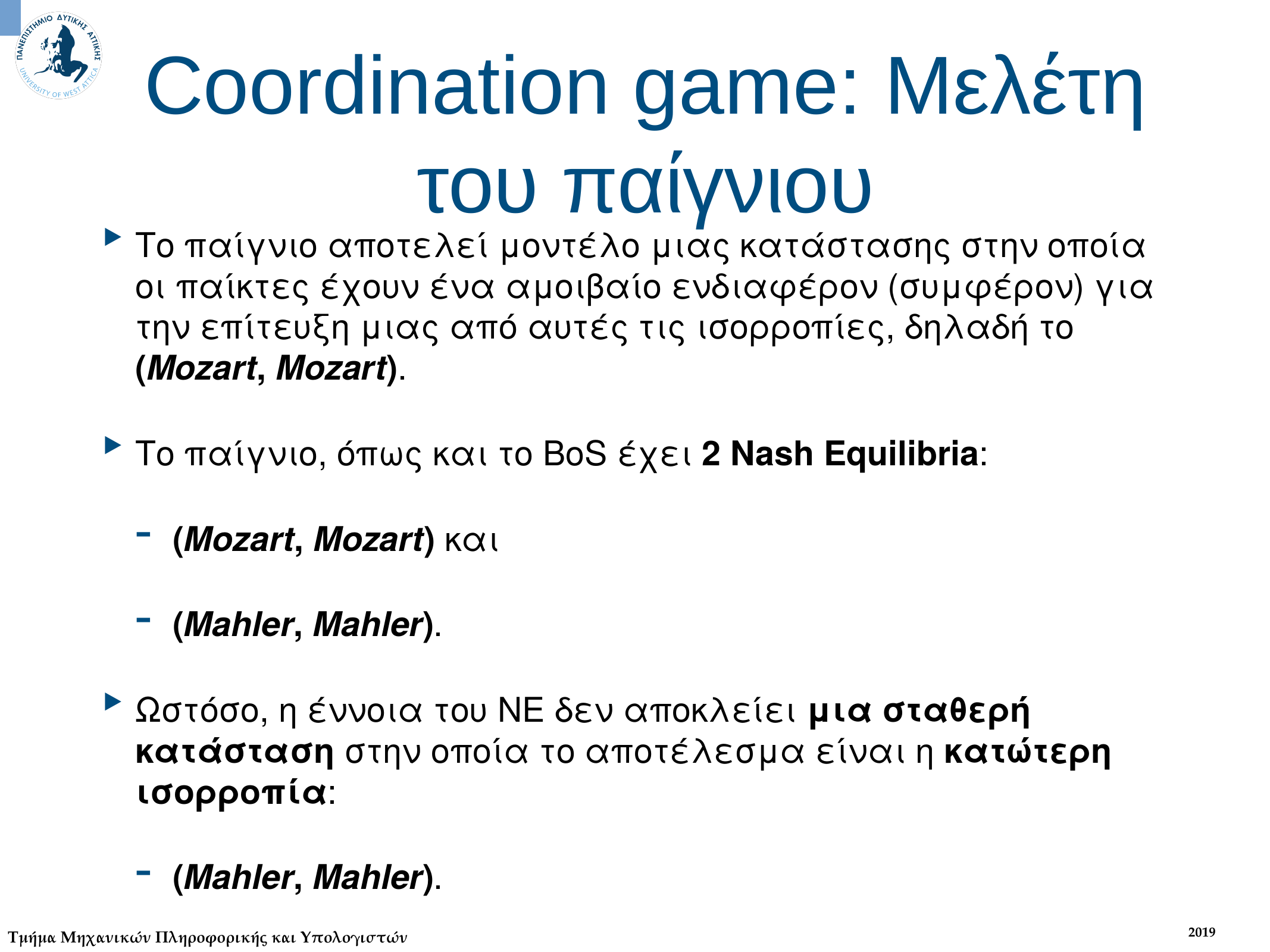

# Coordination game: Μελέτη του παίγνιου
Το παίγνιο αποτελεί μοντέλο μιας κατάστασης στην οποία οι παίκτες έχουν ένα αμοιβαίο ενδιαφέρον (συμφέρον) για την επίτευξη μιας από αυτές τις ισορροπίες, δηλαδή το (Mozart, Mozart).
Το παίγνιο, όπως και το BoS έχει 2 Nash Equilibria:
(Mozart, Mozart) και
(Mahler, Mahler).
Ωστόσο, η έννοια του ΝΕ δεν αποκλείει μια σταθερή κατάσταση στην οποία το αποτέλεσμα είναι η κατώτερη ισορροπία:
(Mahler, Mahler).
47